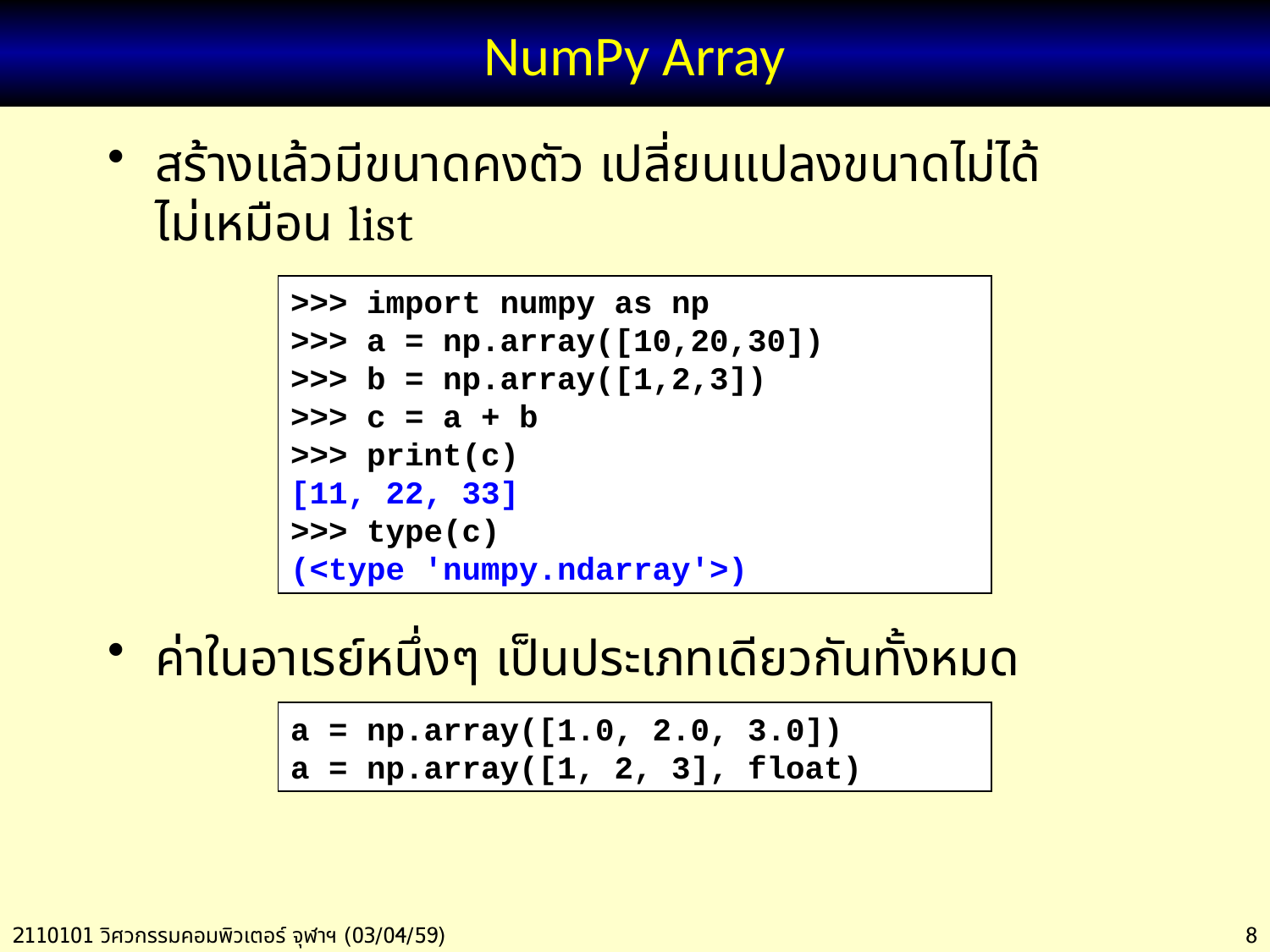

# NumPy Array
สร้างแล้วมีขนาดคงตัว เปลี่ยนแปลงขนาดไม่ได้
ไม่เหมือน list

ค่าในอาเรย์หนึ่งๆ เป็นประเภทเดียวกันทั้งหมด
>>> import numpy as np
>>> a = np.array([10,20,30])
>>> b = np.array([1,2,3])
>>> c = a + b
>>> print(c)
[11, 22, 33]
>>> type(c)
(<type 'numpy.ndarray'>)
a = np.array([1.0, 2.0, 3.0])
a = np.array([1, 2, 3], float)